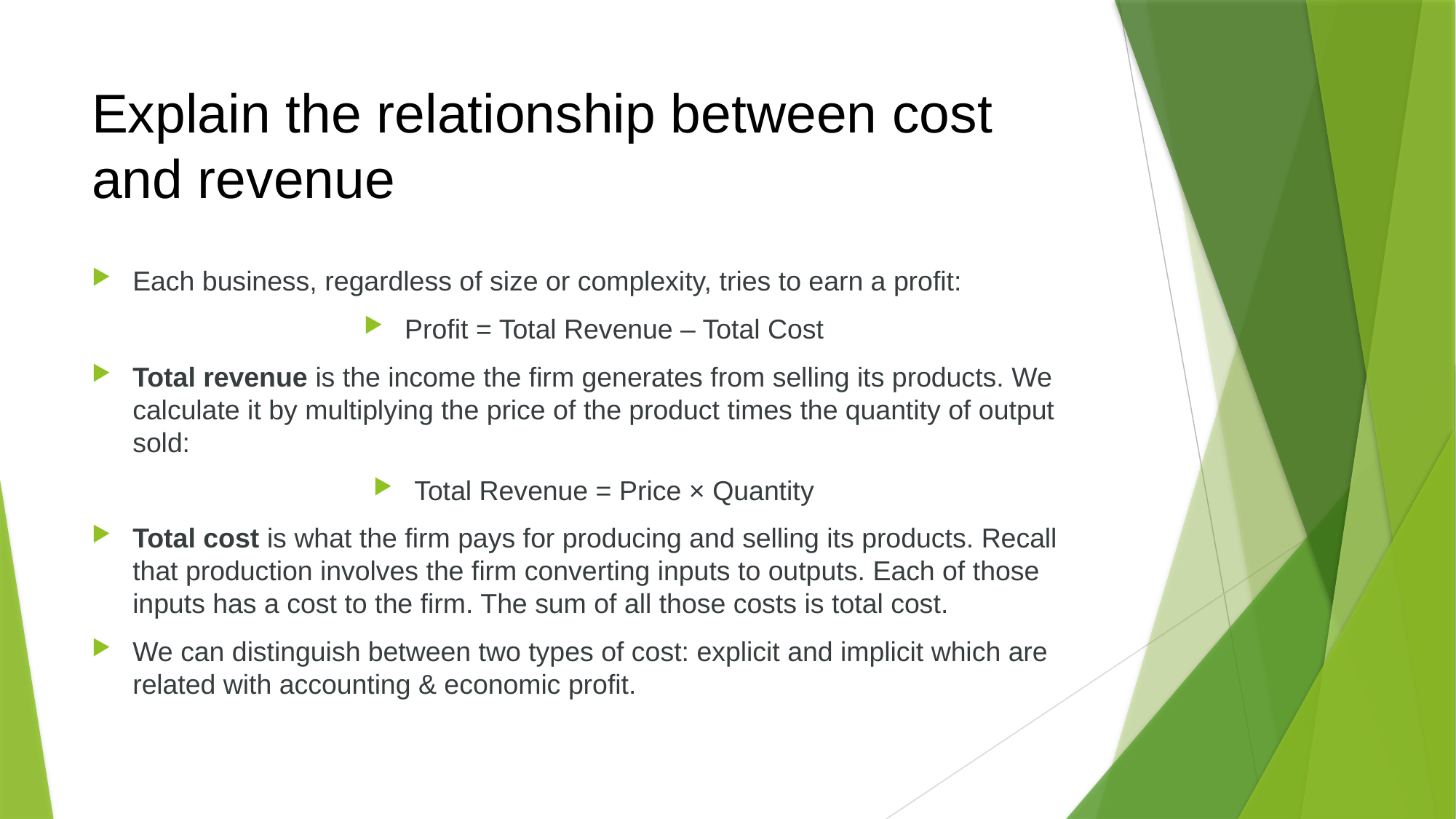

# Explain the relationship between cost and revenue
Each business, regardless of size or complexity, tries to earn a profit:
Profit = Total Revenue – Total Cost
Total revenue is the income the firm generates from selling its products. We calculate it by multiplying the price of the product times the quantity of output sold:
Total Revenue = Price × Quantity
Total cost is what the firm pays for producing and selling its products. Recall that production involves the firm converting inputs to outputs. Each of those inputs has a cost to the firm. The sum of all those costs is total cost.
We can distinguish between two types of cost: explicit and implicit which are related with accounting & economic profit.